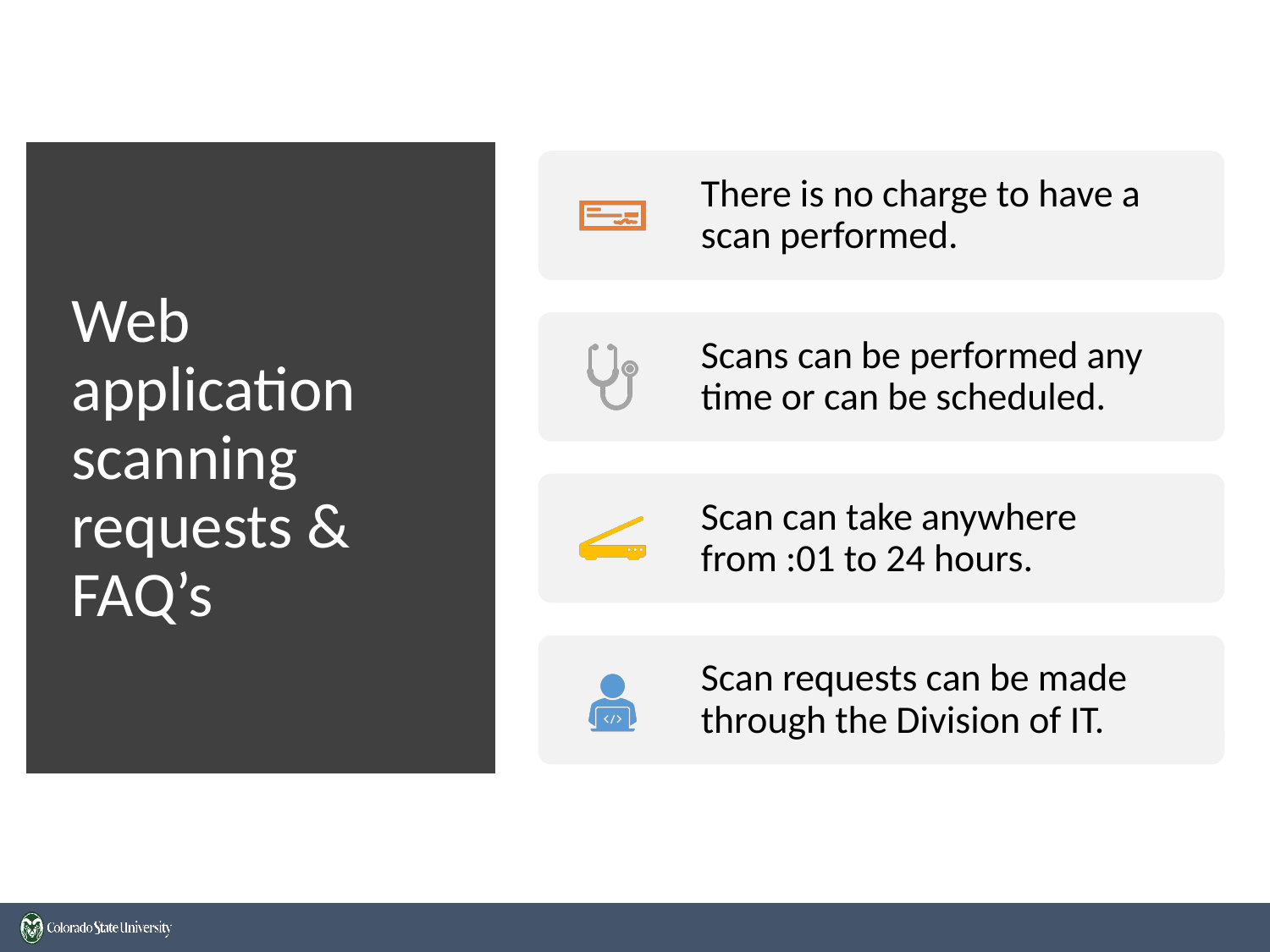

There is no charge to have a scan performed.
Scans can be performed any time or can be scheduled.
Scan can take anywhere from :01 to 24 hours.
Scan requests can be made through the Division of IT.
# Web application scanning requests & FAQ’s